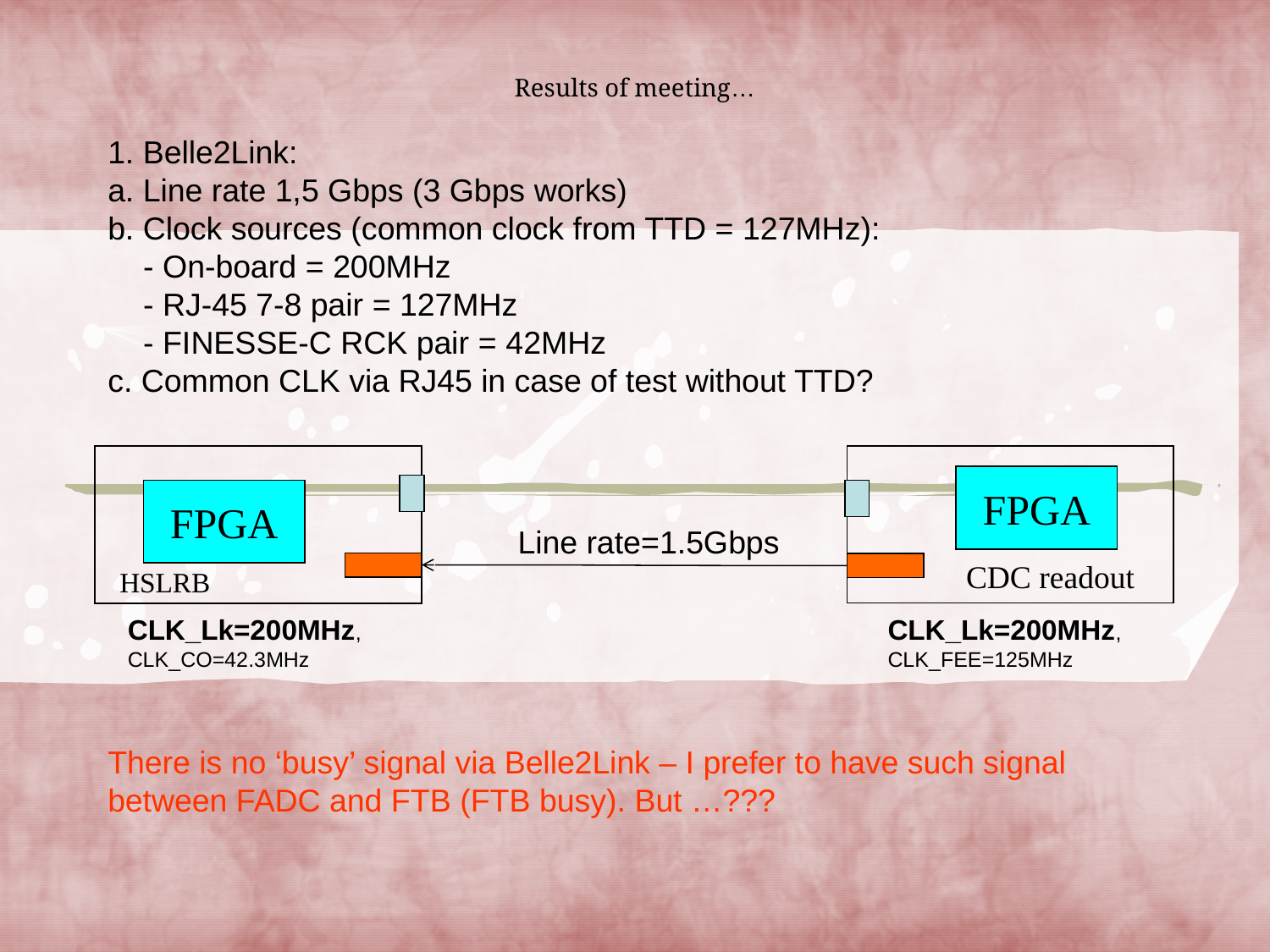

Results of meeting…
1. Belle2Link:
a. Line rate 1,5 Gbps (3 Gbps works)
b. Clock sources (common clock from TTD = 127MHz):
    - On-board = 200MHz
    - RJ-45 7-8 pair = 127MHz
    - FINESSE-C RCK pair = 42MHz
c. Common CLK via RJ45 in case of test without TTD?

FPGA

HSLRB

FPGA

CDC readout

Line rate=1.5Gbps
CLK_Lk=200MHz,
CLK_CO=42.3MHz
CLK_Lk=200MHz,
CLK_FEE=125MHz
There is no ‘busy’ signal via Belle2Link – I prefer to have such signal between FADC and FTB (FTB busy). But …???